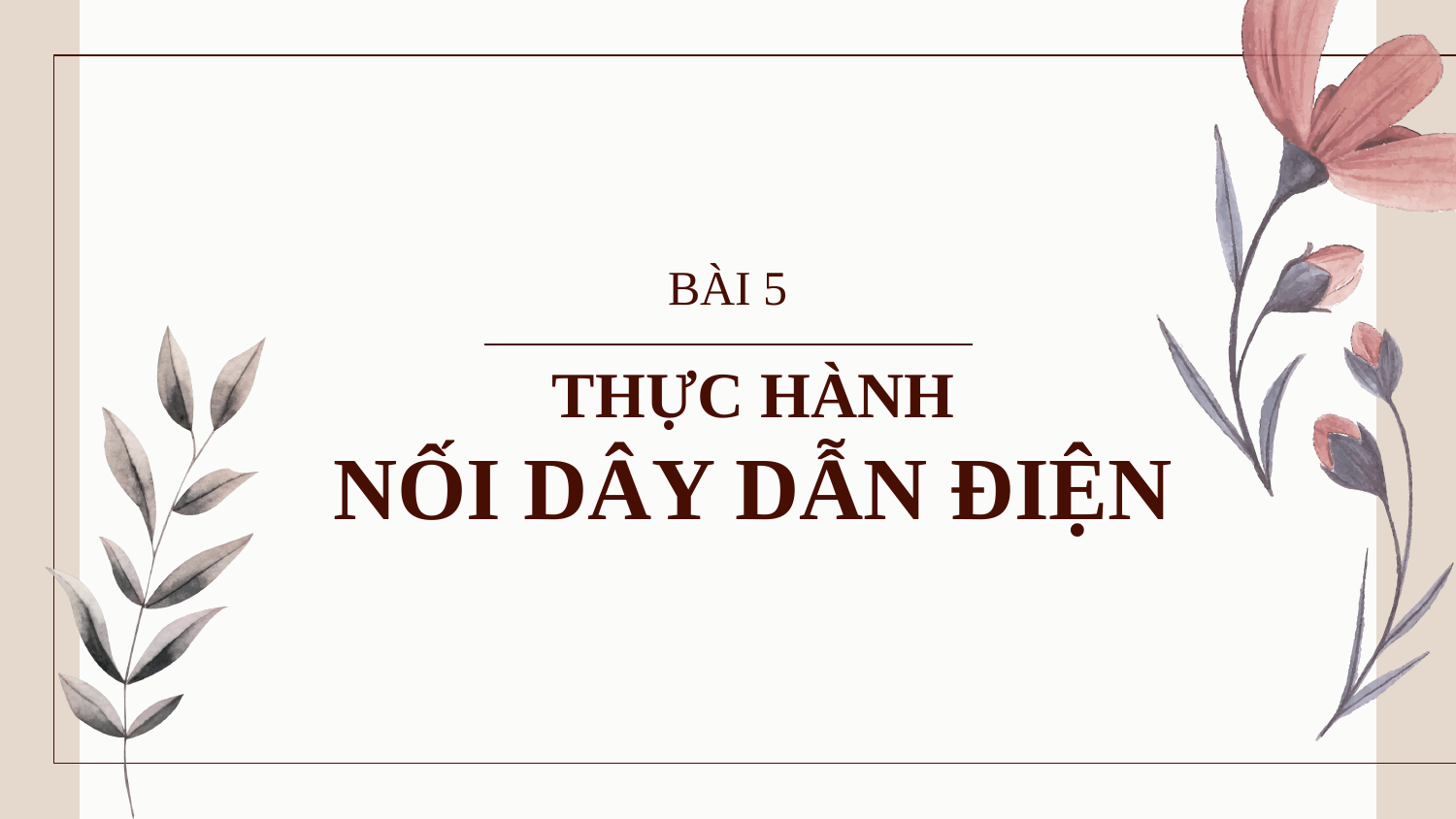

BÀI 5
# THỰC HÀNH NỐI DÂY DẪN ĐIỆN